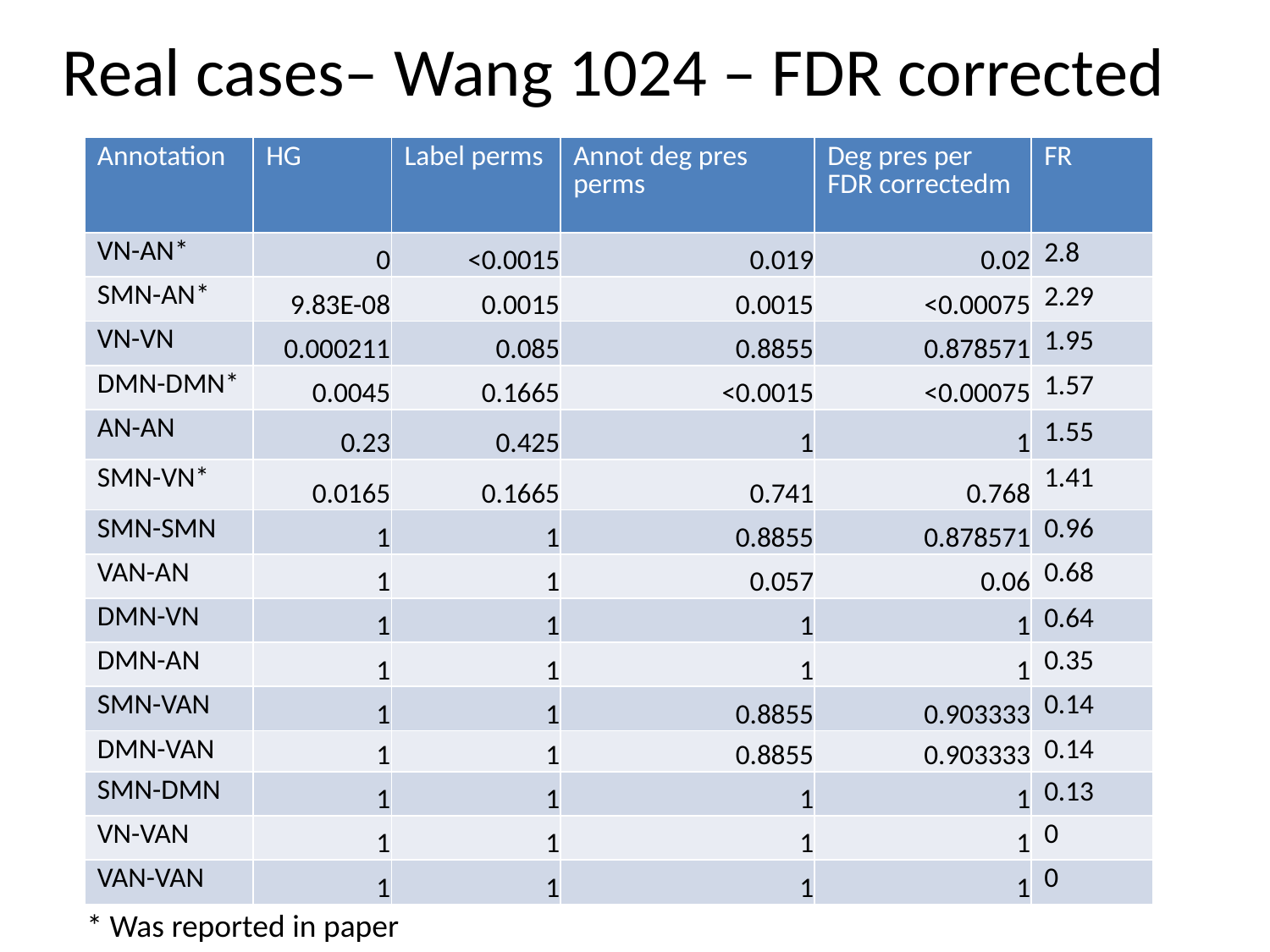

# Real cases– Wang 1024 – FDR corrected
| Annotation | HG | Label perms | Annot deg pres perms | Deg pres per FDR correctedm | FR |
| --- | --- | --- | --- | --- | --- |
| VN-AN\* | 0 | <0.0015 | 0.019 | 0.02 | 2.8 |
| SMN-AN\* | 9.83E-08 | 0.0015 | 0.0015 | <0.00075 | 2.29 |
| VN-VN | 0.000211 | 0.085 | 0.8855 | 0.878571 | 1.95 |
| DMN-DMN\* | 0.0045 | 0.1665 | <0.0015 | <0.00075 | 1.57 |
| AN-AN | 0.23 | 0.425 | 1 | 1 | 1.55 |
| SMN-VN\* | 0.0165 | 0.1665 | 0.741 | 0.768 | 1.41 |
| SMN-SMN | 1 | 1 | 0.8855 | 0.878571 | 0.96 |
| VAN-AN | 1 | 1 | 0.057 | 0.06 | 0.68 |
| DMN-VN | 1 | 1 | 1 | 1 | 0.64 |
| DMN-AN | 1 | 1 | 1 | 1 | 0.35 |
| SMN-VAN | 1 | 1 | 0.8855 | 0.903333 | 0.14 |
| DMN-VAN | 1 | 1 | 0.8855 | 0.903333 | 0.14 |
| SMN-DMN | 1 | 1 | 1 | 1 | 0.13 |
| VN-VAN | 1 | 1 | 1 | 1 | 0 |
| VAN-VAN | 1 | 1 | 1 | 1 | 0 |
* Was reported in paper